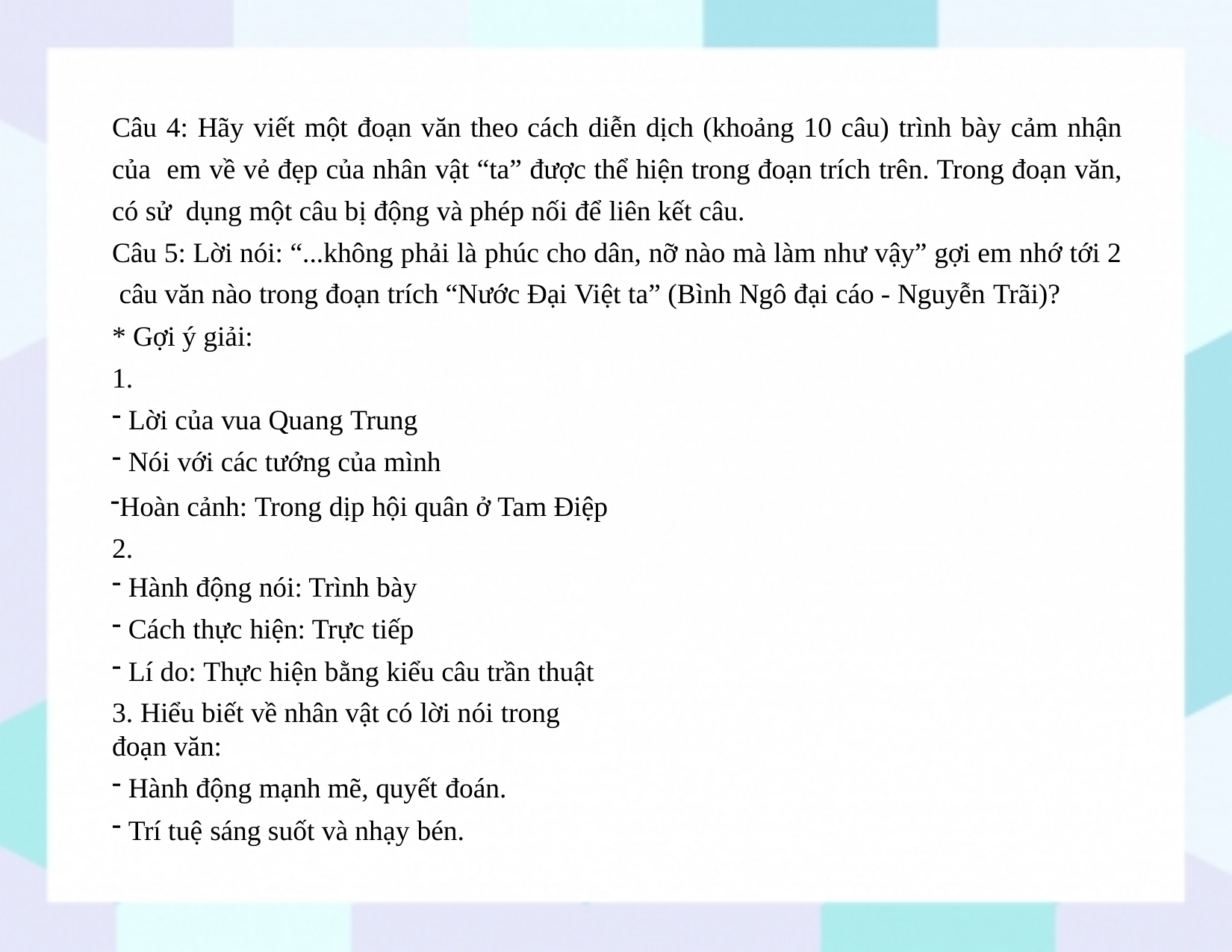

Câu 4: Hãy viết một đoạn văn theo cách diễn dịch (khoảng 10 câu) trình bày cảm nhận của  em về vẻ đẹp của nhân vật “ta” được thể hiện trong đoạn trích trên. Trong đoạn văn, có sử  dụng một câu bị động và phép nối để liên kết câu.
Câu 5: Lời nói: “...không phải là phúc cho dân, nỡ nào mà làm như vậy” gợi em nhớ tới 2  câu văn nào trong đoạn trích “Nước Đại Việt ta” (Bình Ngô đại cáo - Nguyễn Trãi)?
* Gợi ý giải:
1.
Lời của vua Quang Trung
Nói với các tướng của mình
Hoàn cảnh: Trong dịp hội quân ở Tam Điệp  2.
Hành động nói: Trình bày
Cách thực hiện: Trực tiếp
Lí do: Thực hiện bằng kiểu câu trần thuật
3. Hiểu biết về nhân vật có lời nói trong đoạn văn:
Hành động mạnh mẽ, quyết đoán.
Trí tuệ sáng suốt và nhạy bén.